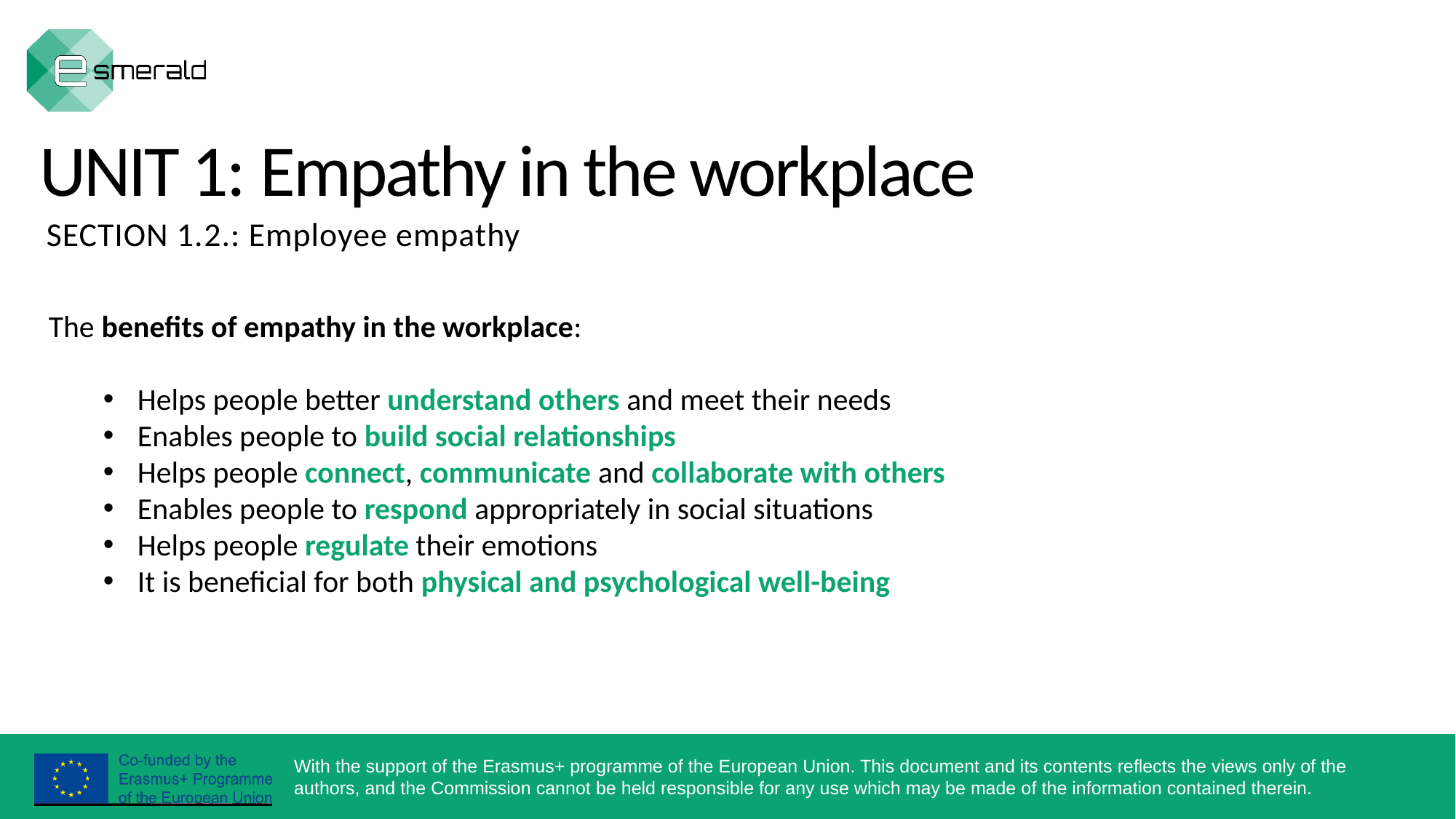

UNIT 1: Empathy in the workplace
SECTION 1.2.: Employee empathy
The benefits of empathy in the workplace:

Helps people better understand others and meet their needs
Enables people to build social relationships
Helps people connect, communicate and collaborate with others
Enables people to respond appropriately in social situations
Helps people regulate their emotions
It is beneficial for both physical and psychological well-being